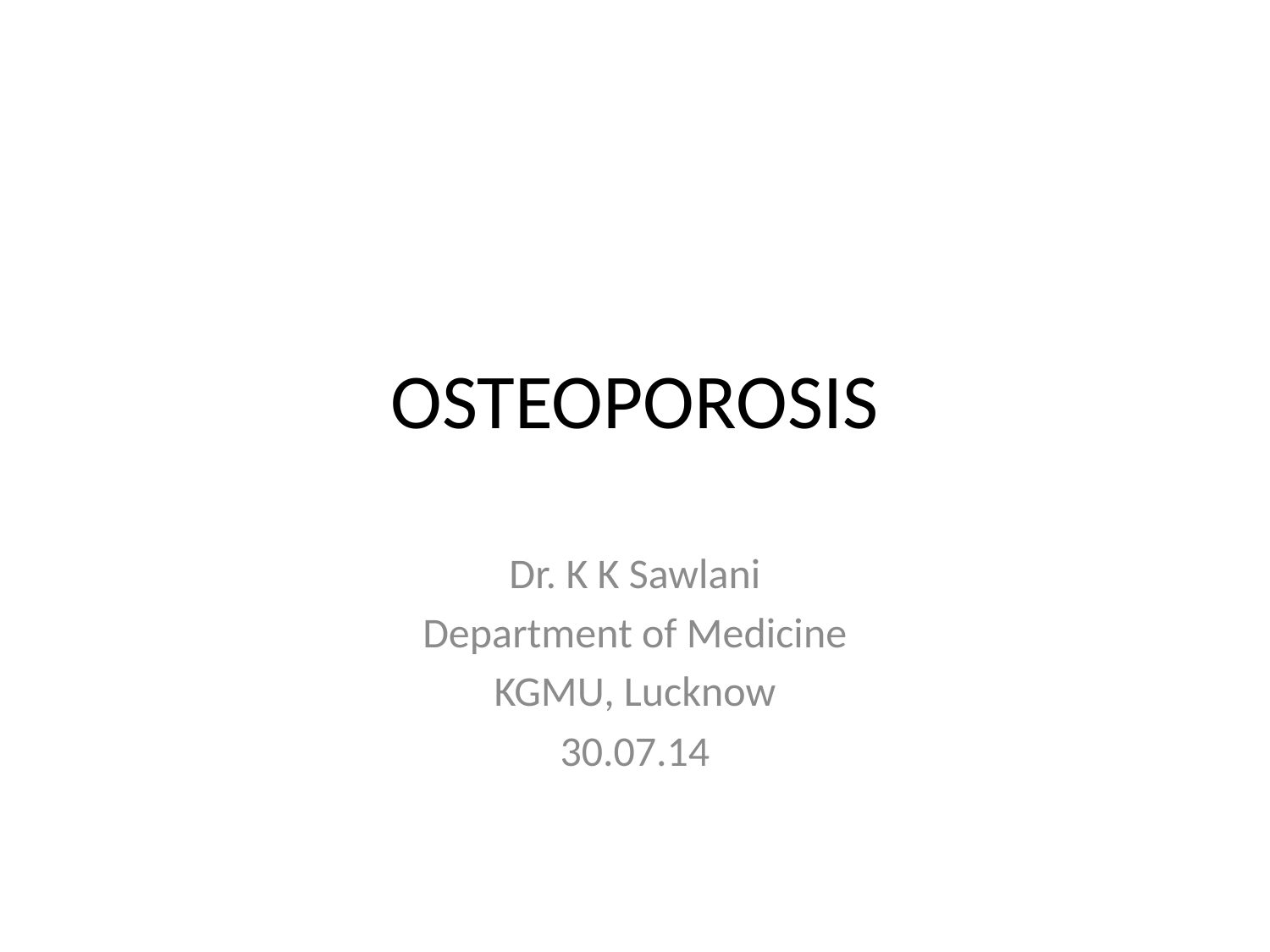

# OSTEOPOROSIS
Dr. K K Sawlani
Department of Medicine
KGMU, Lucknow
30.07.14